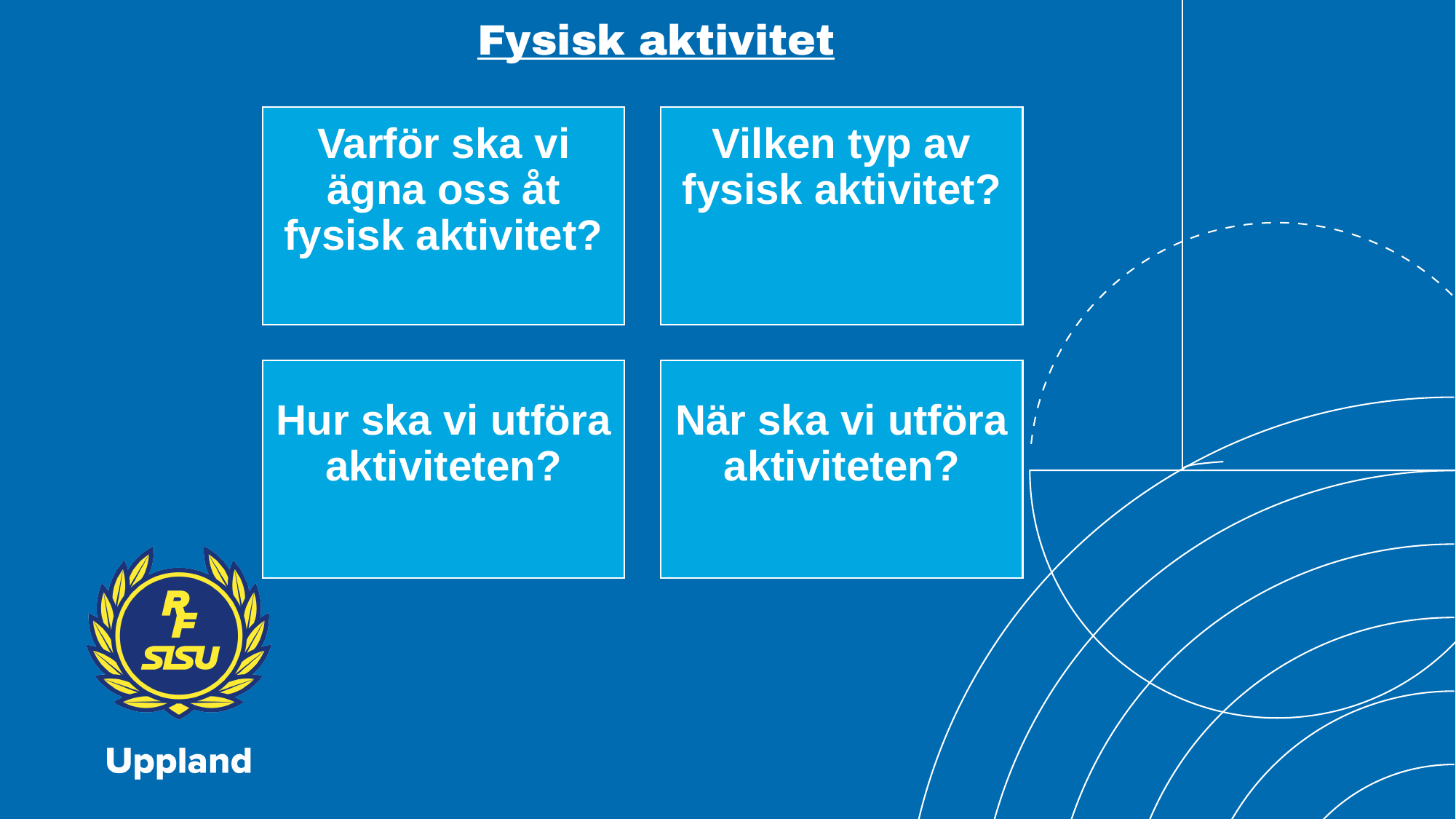

# Fysisk aktivitet
Varför ska vi ägna oss åt fysisk aktivitet?
Vilken typ av fysisk aktivitet?
Hur ska vi utföra aktiviteten?
När ska vi utföra aktiviteten?